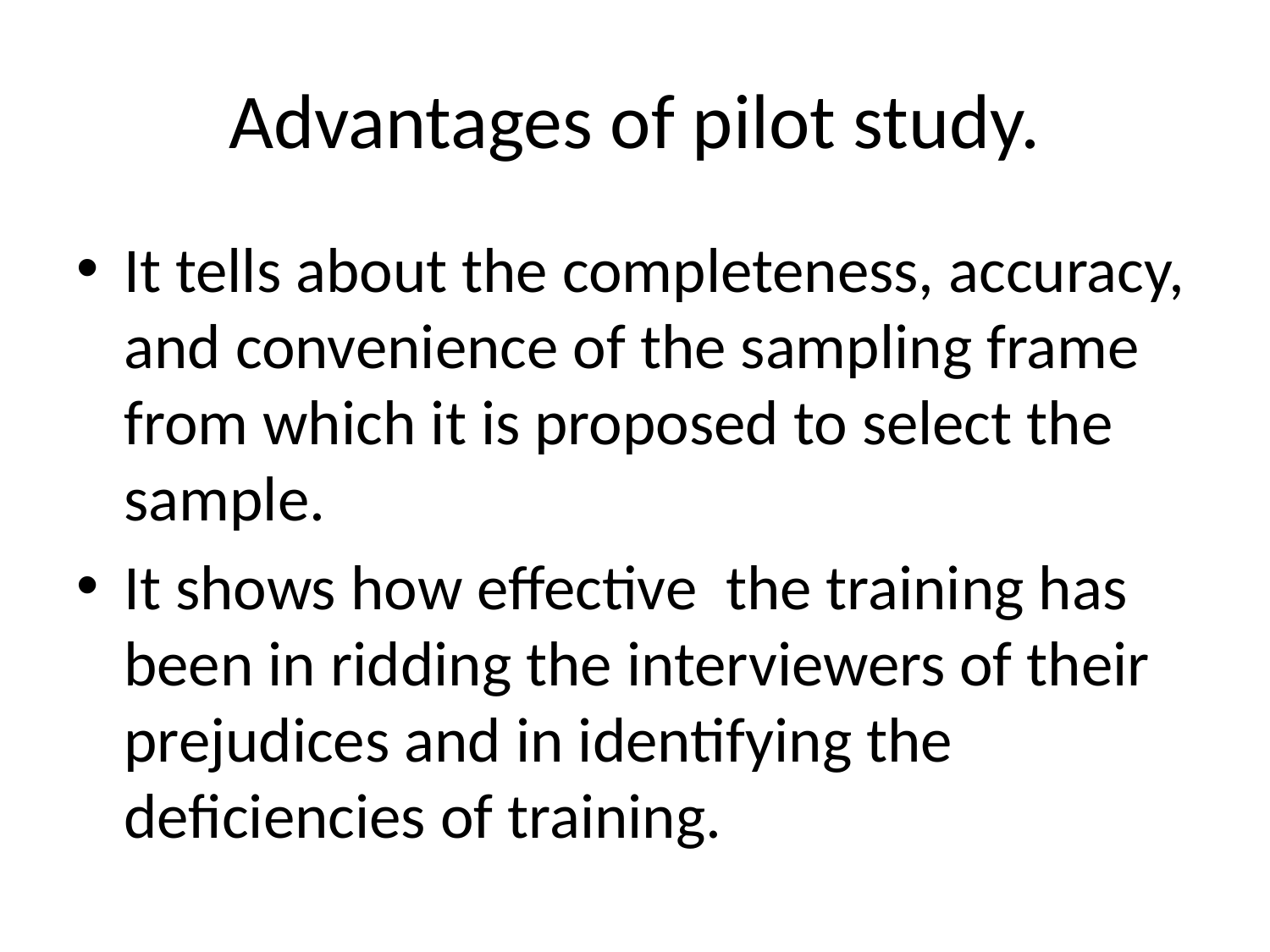

# Advantages of pilot study.
It tells about the completeness, accuracy, and convenience of the sampling frame from which it is proposed to select the sample.
It shows how effective  the training has been in ridding the interviewers of their prejudices and in identifying the deficiencies of training.